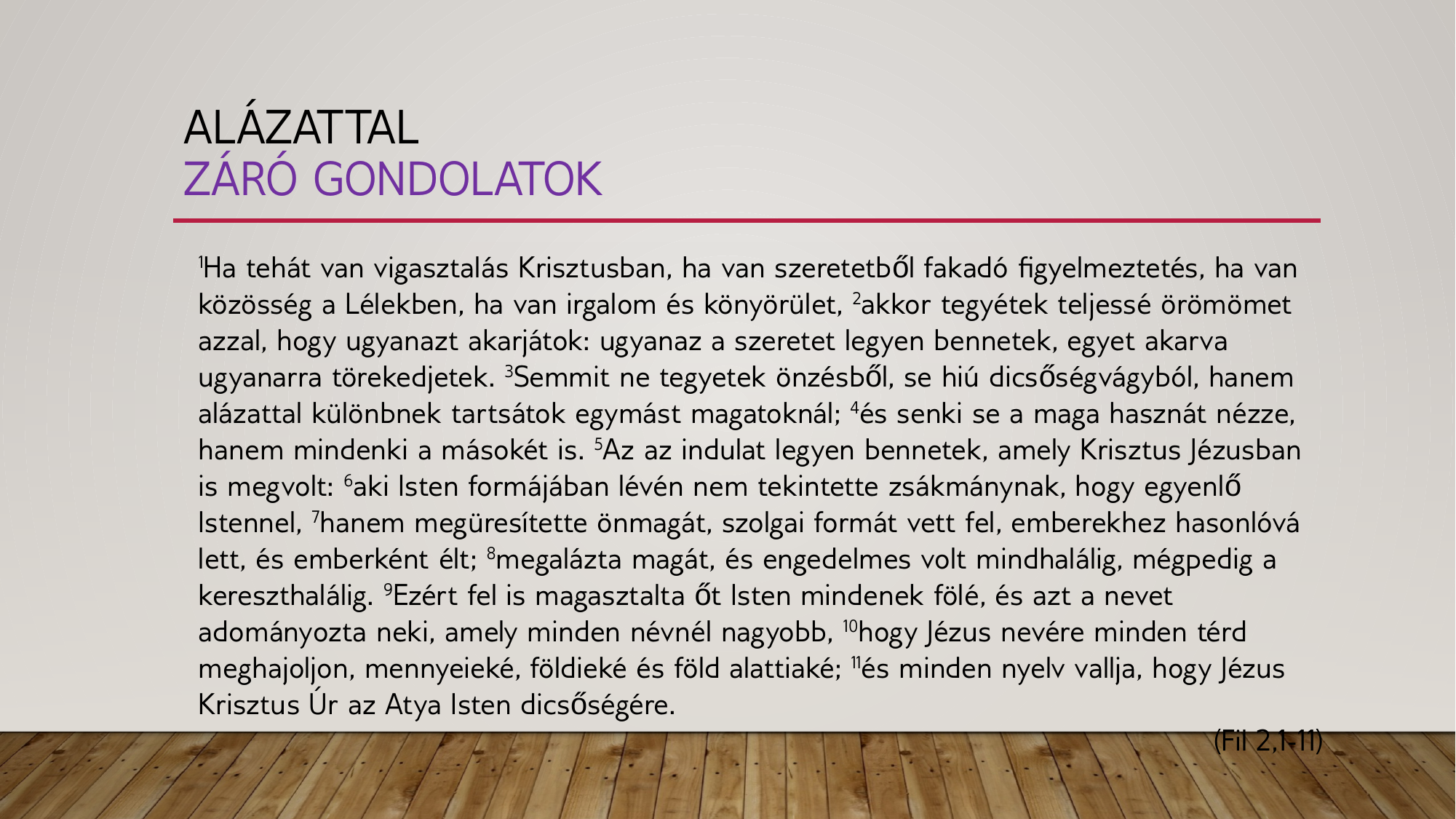

# alázattal záró gondolatok
1Ha tehát van vigasztalás Krisztusban, ha van szeretetből fakadó figyelmeztetés, ha van közösség a Lélekben, ha van irgalom és könyörület, 2akkor tegyétek teljessé örömömet azzal, hogy ugyanazt akarjátok: ugyanaz a szeretet legyen bennetek, egyet akarva ugyanarra törekedjetek. 3Semmit ne tegyetek önzésből, se hiú dicsőségvágyból, hanem alázattal különbnek tartsátok egymást magatoknál; 4és senki se a maga hasznát nézze, hanem mindenki a másokét is. 5Az az indulat legyen bennetek, amely Krisztus Jézusban is megvolt: 6aki Isten formájában lévén nem tekintette zsákmánynak, hogy egyenlő Istennel, 7hanem megüresítette önmagát, szolgai formát vett fel, emberekhez hasonlóvá lett, és emberként élt; 8megalázta magát, és engedelmes volt mindhalálig, mégpedig a kereszthalálig. 9Ezért fel is magasztalta őt Isten mindenek fölé, és azt a nevet adományozta neki, amely minden névnél nagyobb, 10hogy Jézus nevére minden térd meghajoljon, mennyeieké, földieké és föld alattiaké; 11és minden nyelv vallja, hogy Jézus Krisztus Úr az Atya Isten dicsőségére.
(Fil 2,1-11)